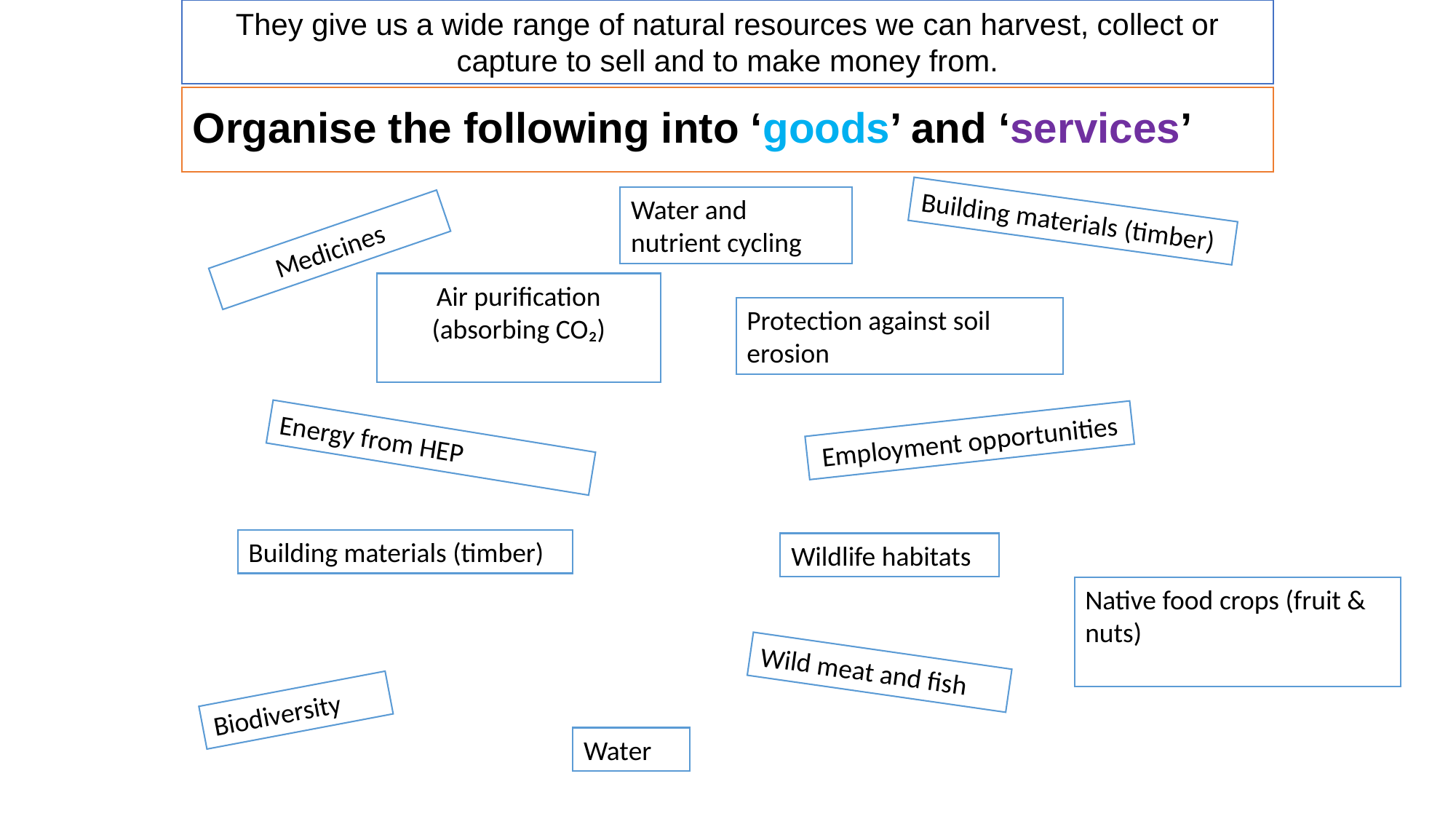

They give us a wide range of natural resources we can harvest, collect or capture to sell and to make money from.
# Organise the following into ‘goods’ and ‘services’
Water and nutrient cycling
Building materials (timber)
Medicines
Air purification (absorbing CO₂)

Protection against soil erosion
Employment opportunities
Energy from HEP
Fish and shellfish
Building materials (timber)
Wildlife habitats
Native food crops (fruit & nuts)

Wild meat and fish
Biodiversity
Water